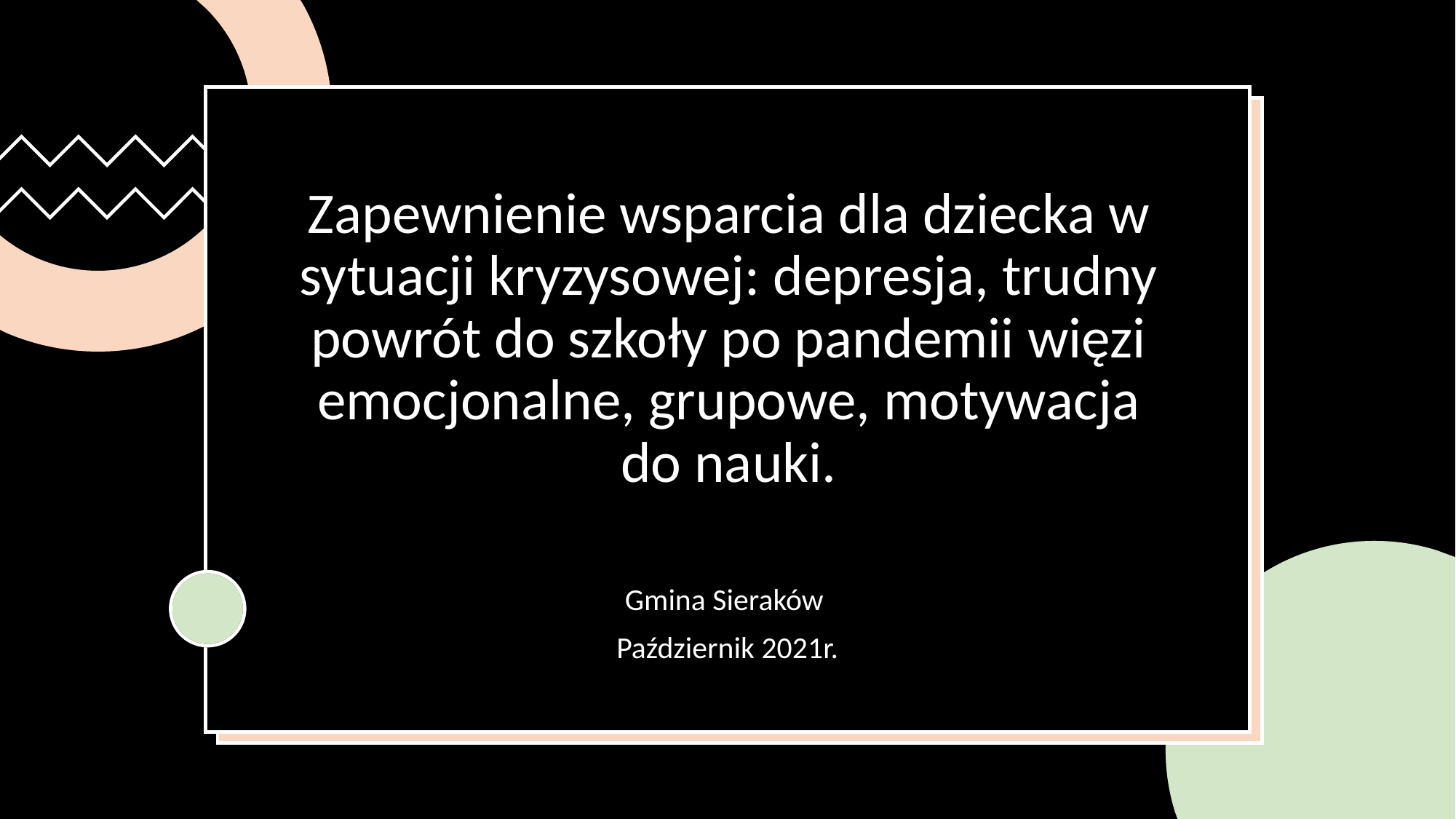

# Zapewnienie wsparcia dla dziecka w sytuacji kryzysowej: depresja, trudny powrót do szkoły po pandemii więzi emocjonalne, grupowe, motywacja do nauki.

Gmina Sieraków
Październik 2021r.